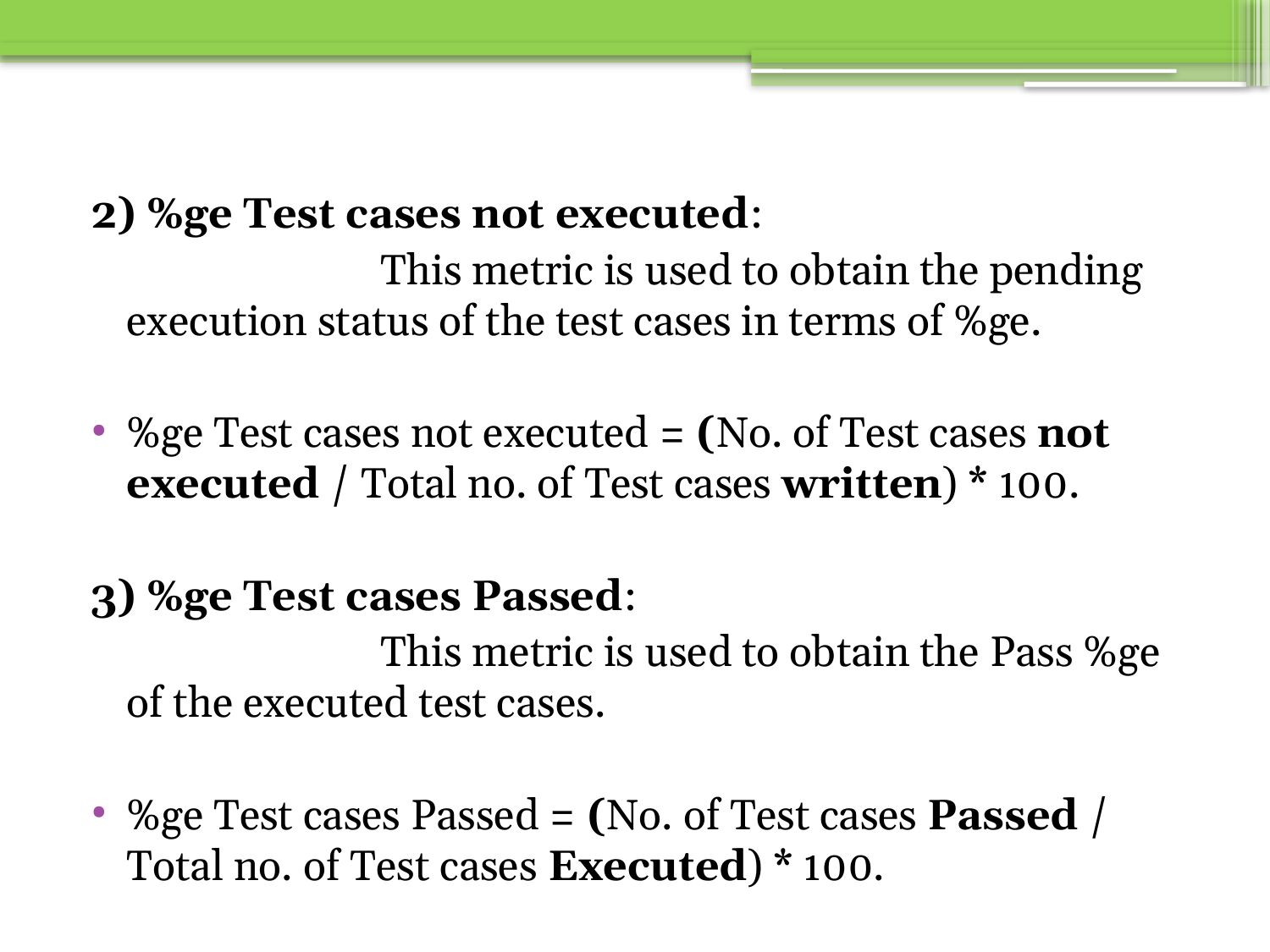

2) %ge Test cases not executed:
			This metric is used to obtain the pending execution status of the test cases in terms of %ge.

%ge Test cases not executed = (No. of Test cases not executed / Total no. of Test cases written) * 100.

3) %ge Test cases Passed:
			This metric is used to obtain the Pass %ge of the executed test cases.

%ge Test cases Passed = (No. of Test cases Passed / Total no. of Test cases Executed) * 100.